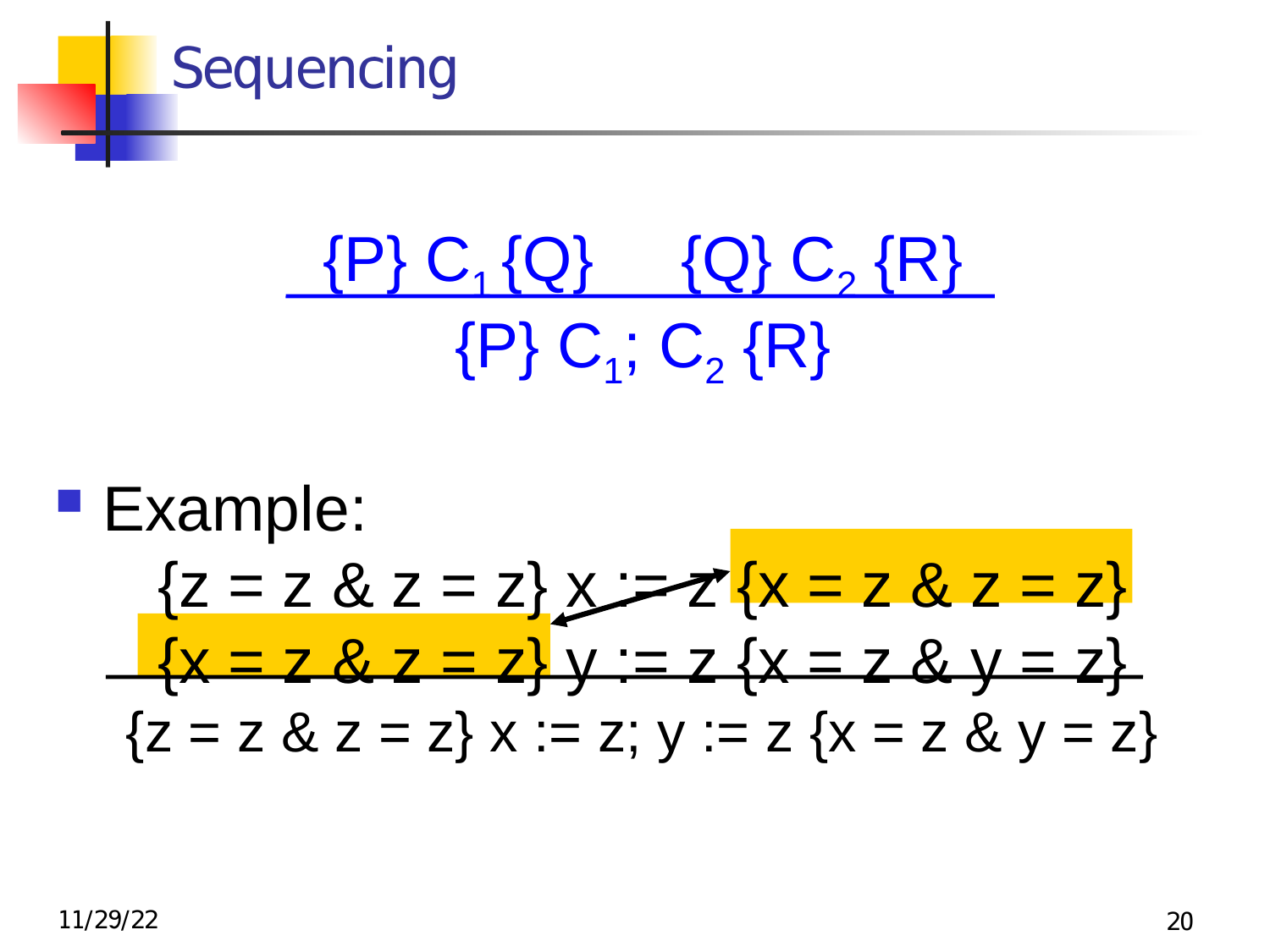

# Sequencing
{P} C1 {Q}     {Q} C2 {R}
{P} C1; C2 {R}

Example:
{z = z & z = z} x := z {x = z & z = z}
{x = z & z = z} y := z {x = z & y = z}
{z = z & z = z} x := z; y := z {x = z & y = z}

11/29/22
20